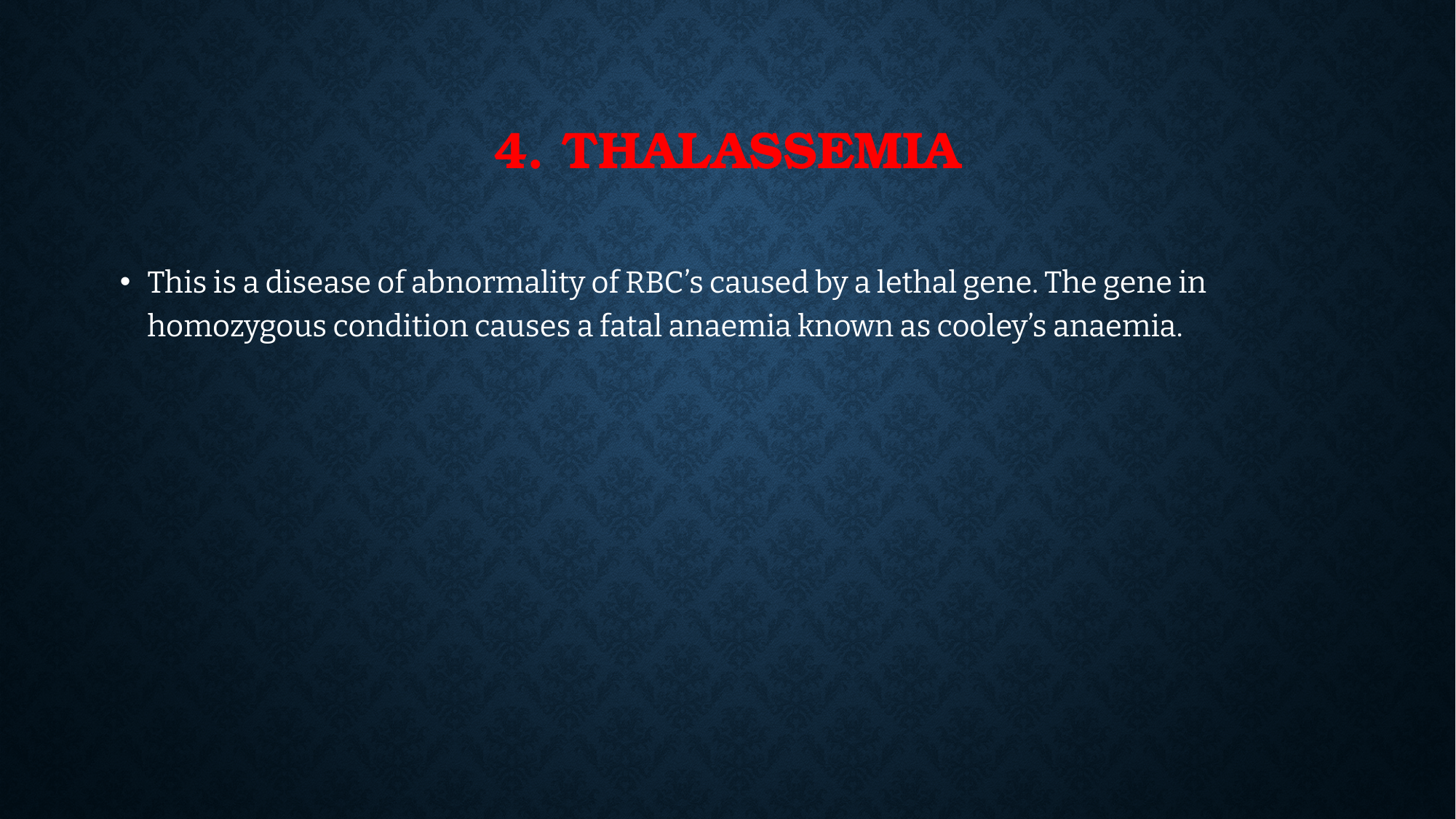

# 4. THALASSEMIA
This is a disease of abnormality of RBC’s caused by a lethal gene. The gene in homozygous condition causes a fatal anaemia known as cooley’s anaemia.